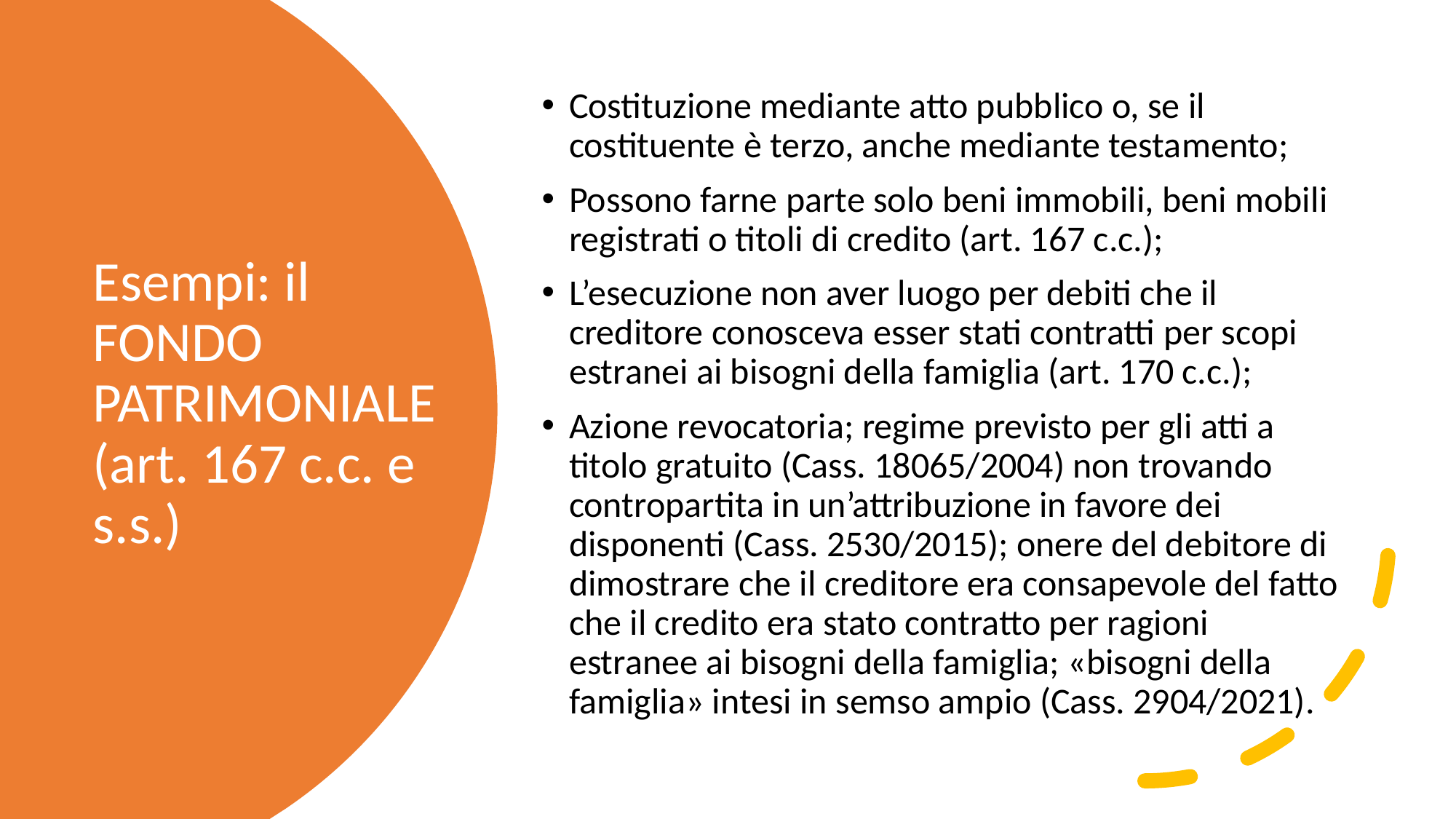

Costituzione mediante atto pubblico o, se il costituente è terzo, anche mediante testamento;
Possono farne parte solo beni immobili, beni mobili registrati o titoli di credito (art. 167 c.c.);
L’esecuzione non aver luogo per debiti che il creditore conosceva esser stati contratti per scopi estranei ai bisogni della famiglia (art. 170 c.c.);
Azione revocatoria; regime previsto per gli atti a titolo gratuito (Cass. 18065/2004) non trovando contropartita in un’attribuzione in favore dei disponenti (Cass. 2530/2015); onere del debitore di dimostrare che il creditore era consapevole del fatto che il credito era stato contratto per ragioni estranee ai bisogni della famiglia; «bisogni della famiglia» intesi in semso ampio (Cass. 2904/2021).
# Esempi: il FONDO PATRIMONIALE (art. 167 c.c. e s.s.)